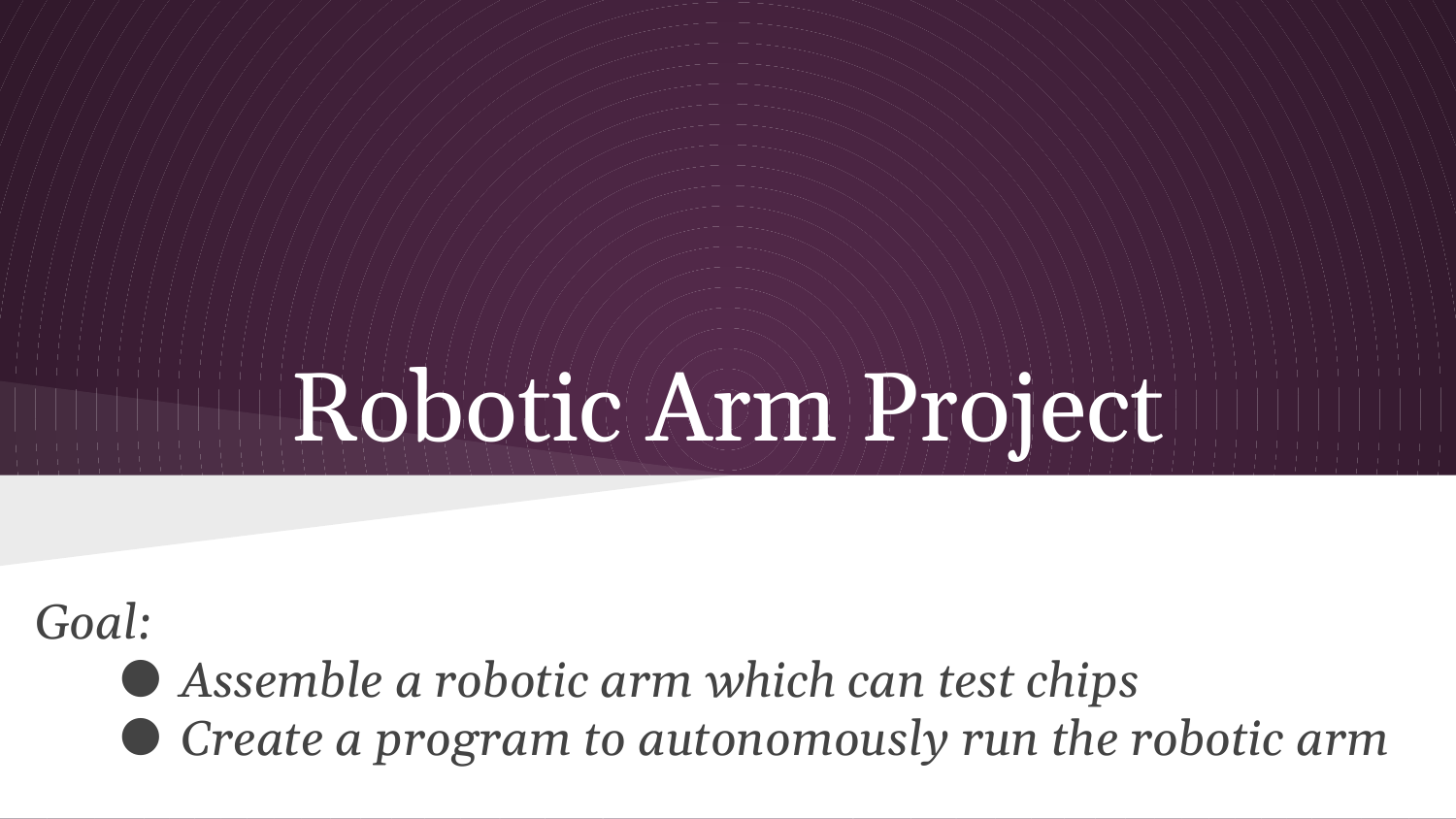

# Robotic Arm Project
Goal:
Assemble a robotic arm which can test chips
Create a program to autonomously run the robotic arm